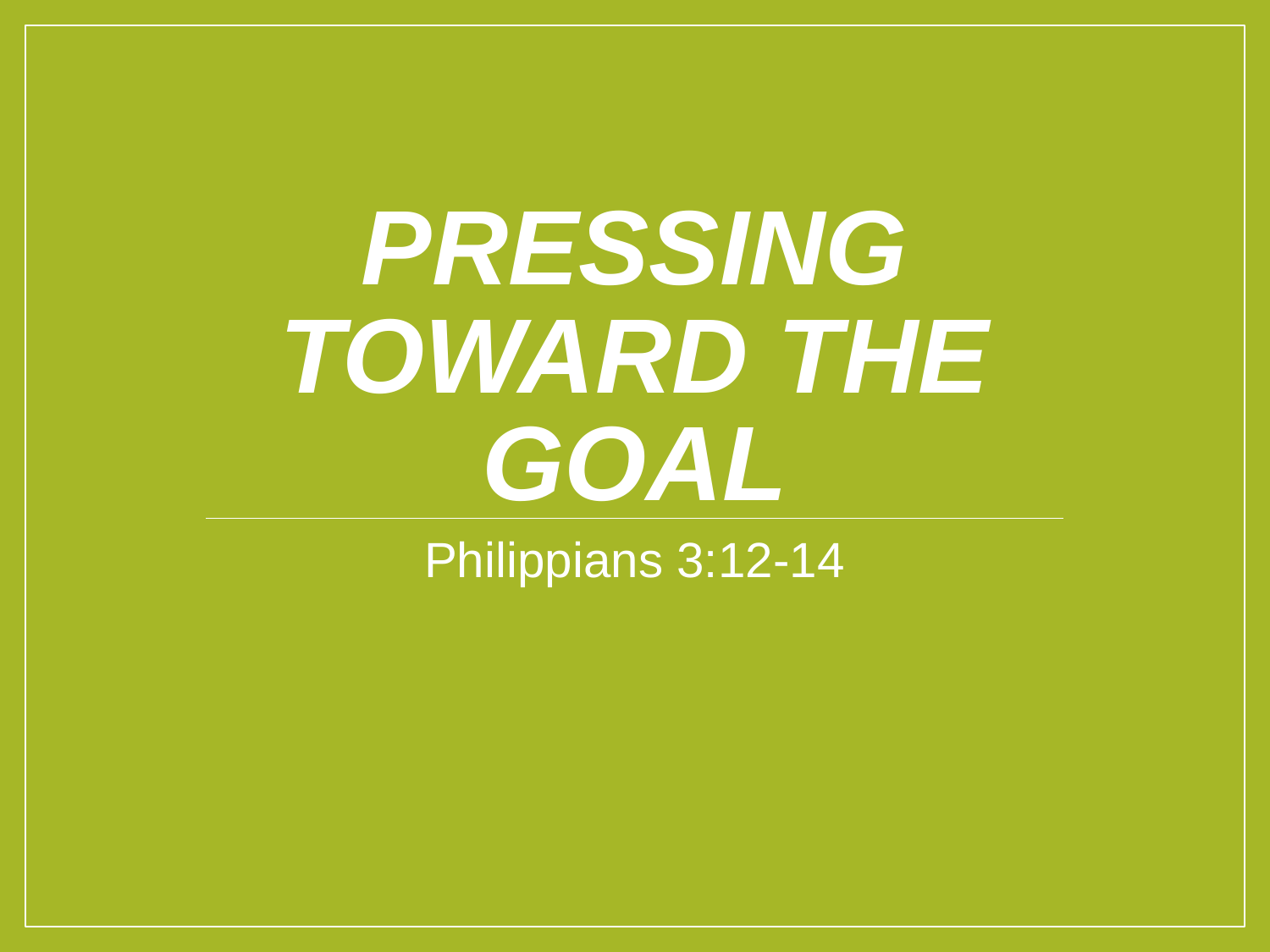

# pressing Toward the goal
Philippians 3:12-14